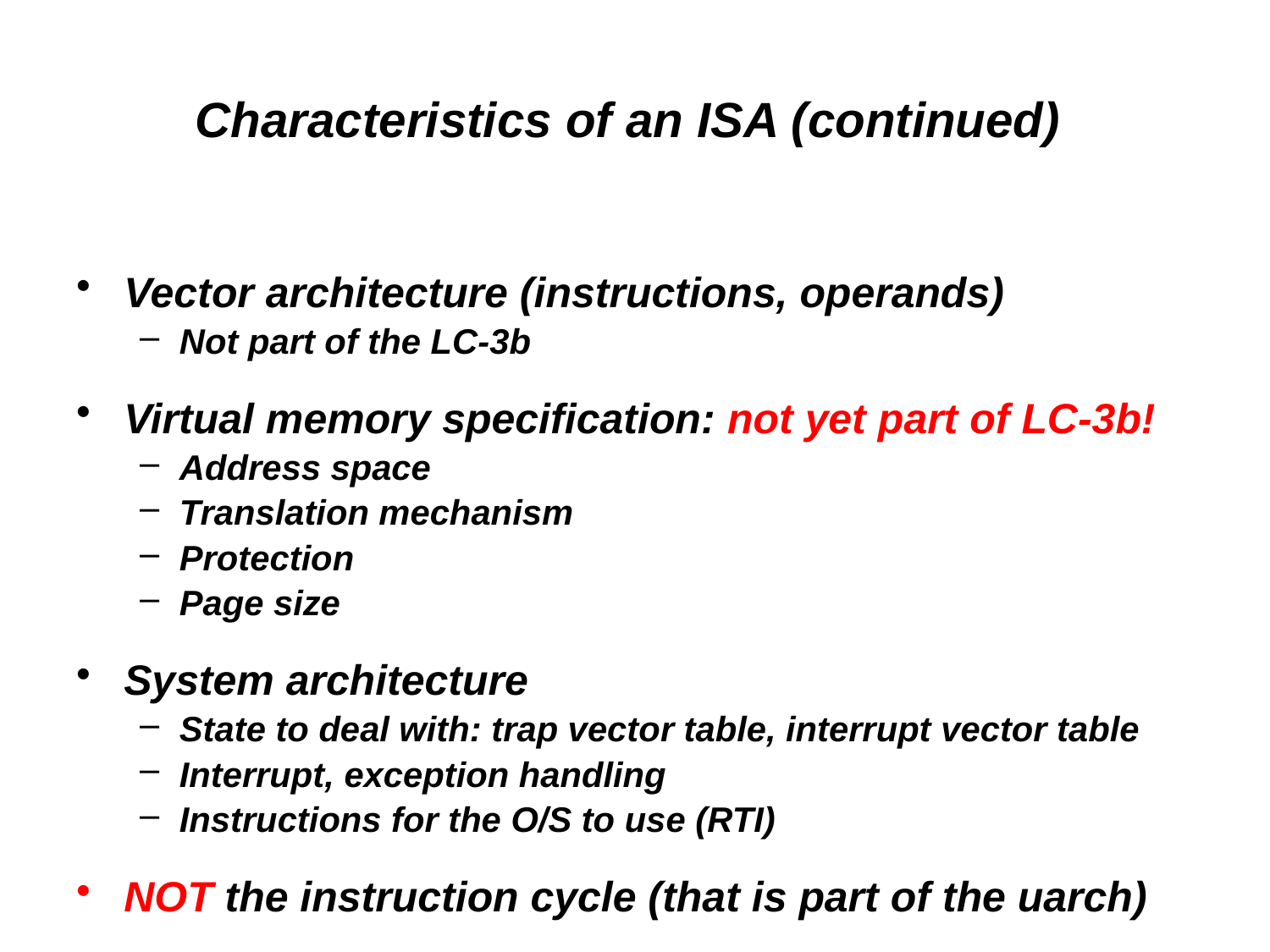

# Characteristics of an ISA (continued)
Vector architecture (instructions, operands)
Not part of the LC-3b

Virtual memory specification: not yet part of LC-3b!
Address space
Translation mechanism
Protection
Page size

System architecture
State to deal with: trap vector table, interrupt vector table
Interrupt, exception handling
Instructions for the O/S to use (RTI)

NOT the instruction cycle (that is part of the uarch)